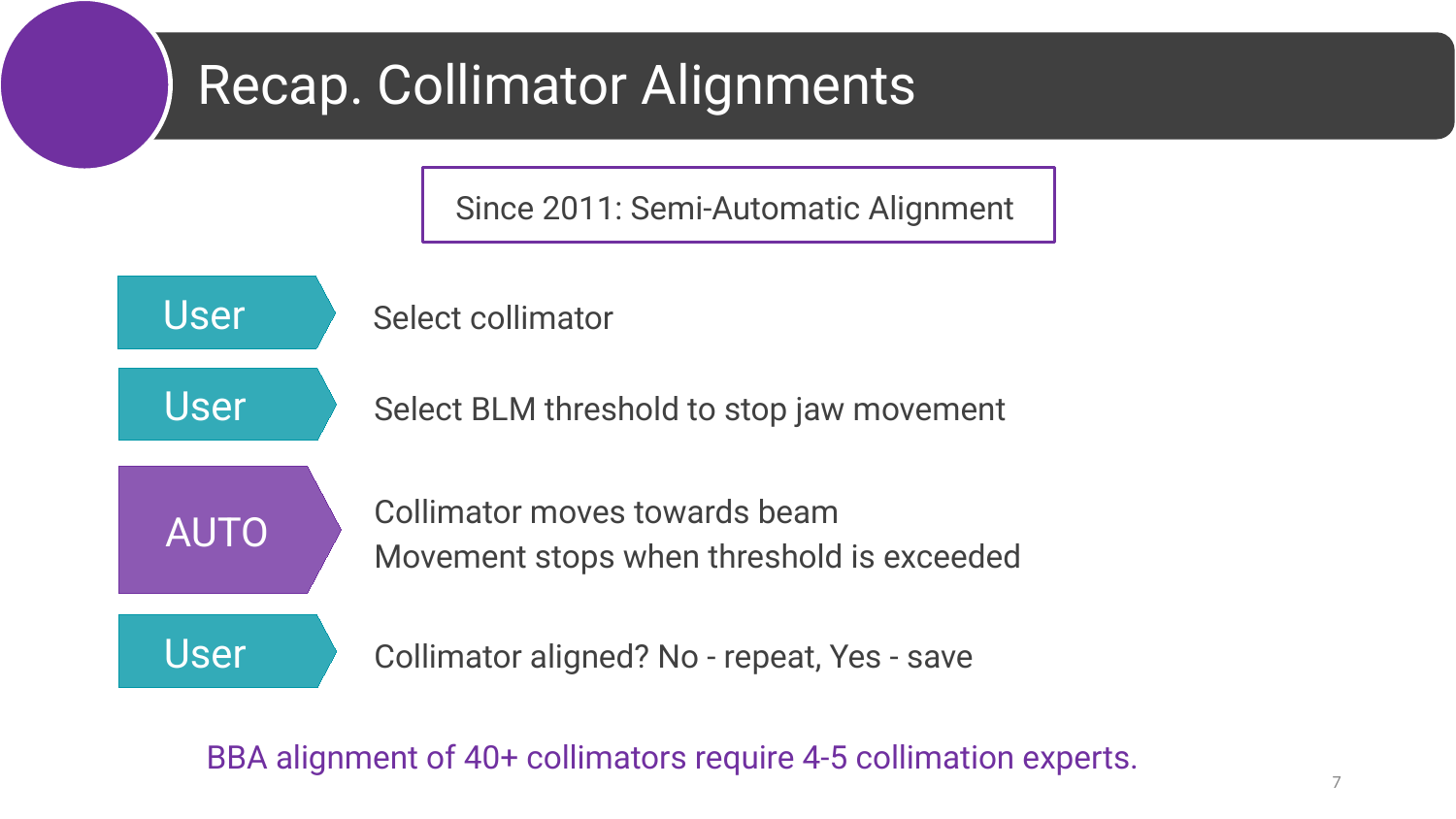

# Recap. Collimator Alignments
Since 2011: Semi-Automatic Alignment

User
Select collimator

User
Select BLM threshold to stop jaw movement

AUTO
Collimator moves towards beam
Movement stops when threshold is exceeded
Deliverable 3

User
Collimator aligned? No - repeat, Yes - save
BBA alignment of 40+ collimators require 4-5 collimation experts.
7